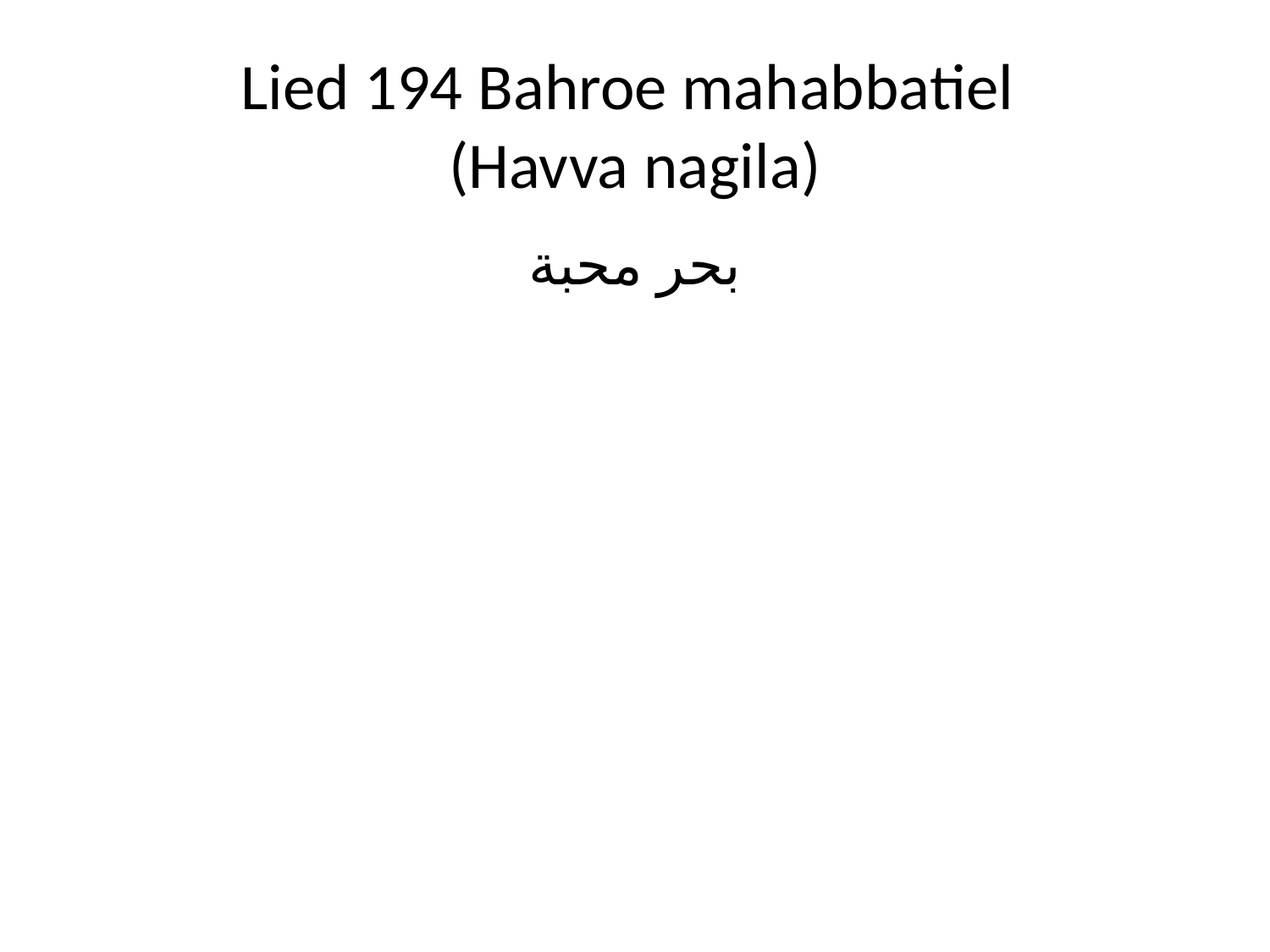

# Lied 194 Bahroe mahabbatiel (Havva nagila)
بحر محبة